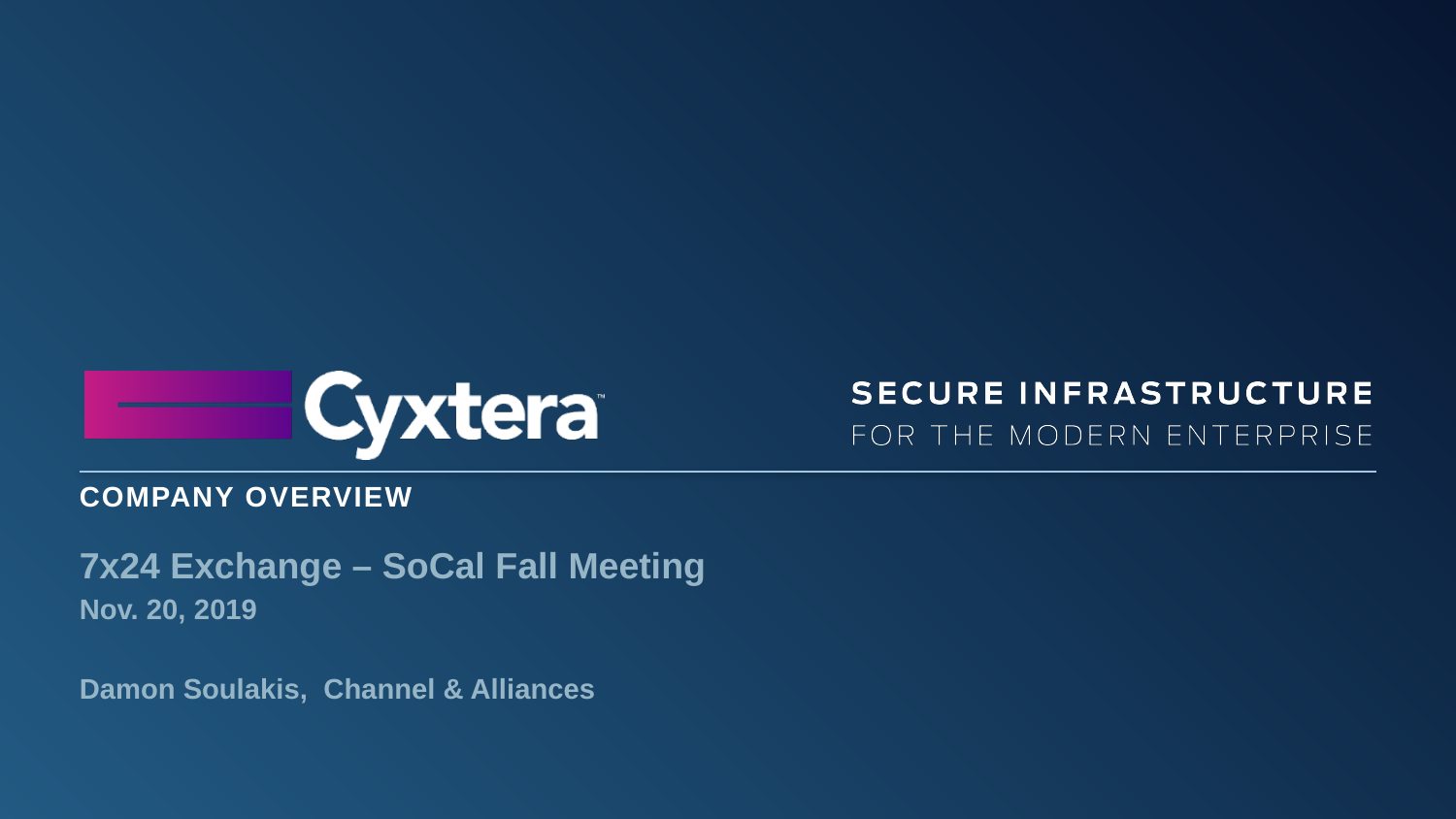

COMPANY OVERVIEW

7x24 Exchange – SoCal Fall Meeting
Nov. 20, 2019

Damon Soulakis,  Channel & Alliances